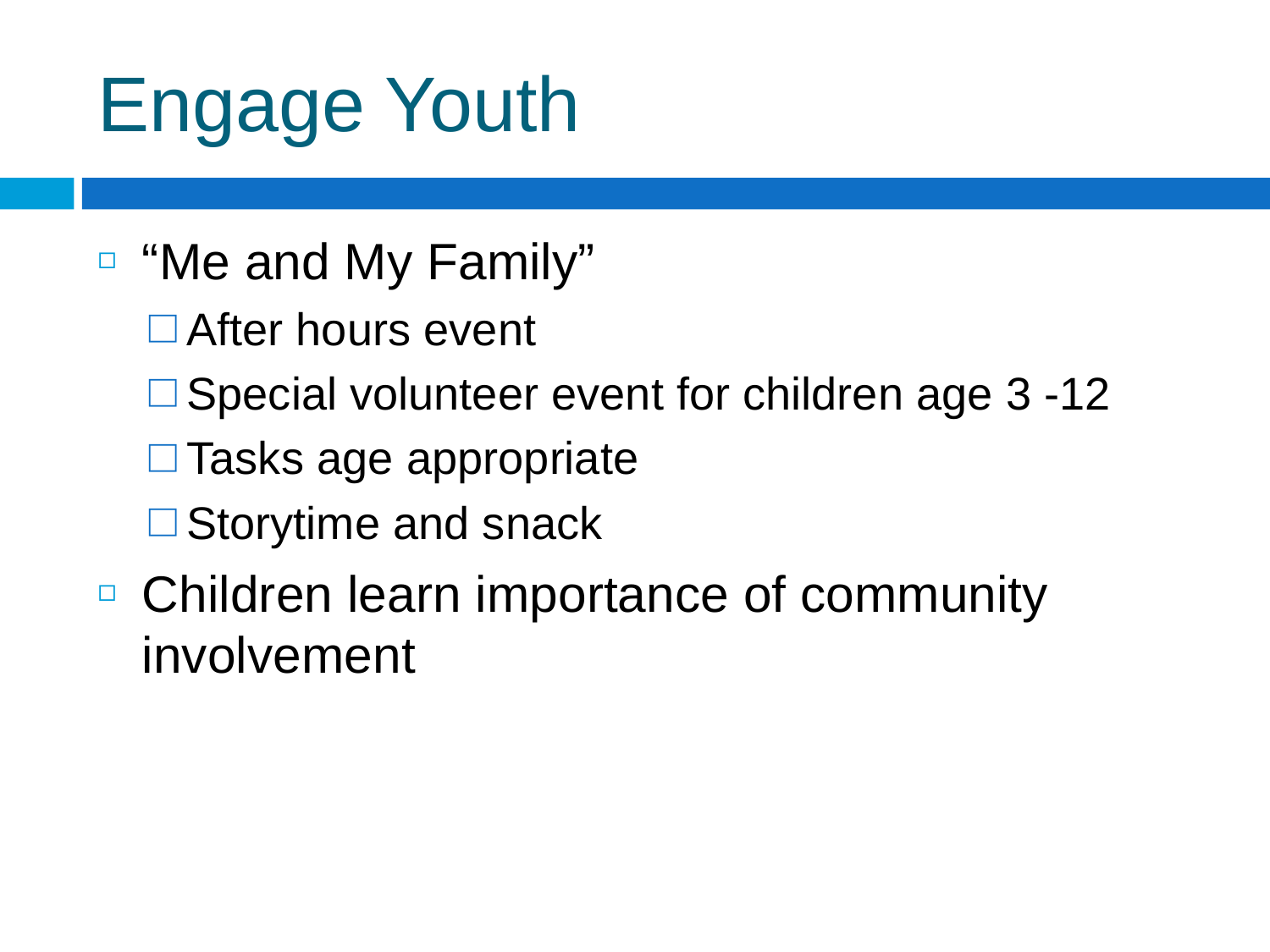

# Engage Youth
“Me and My Family”
After hours event
Special volunteer event for children age 3 -12
Tasks age appropriate
Storytime and snack
Children learn importance of community involvement